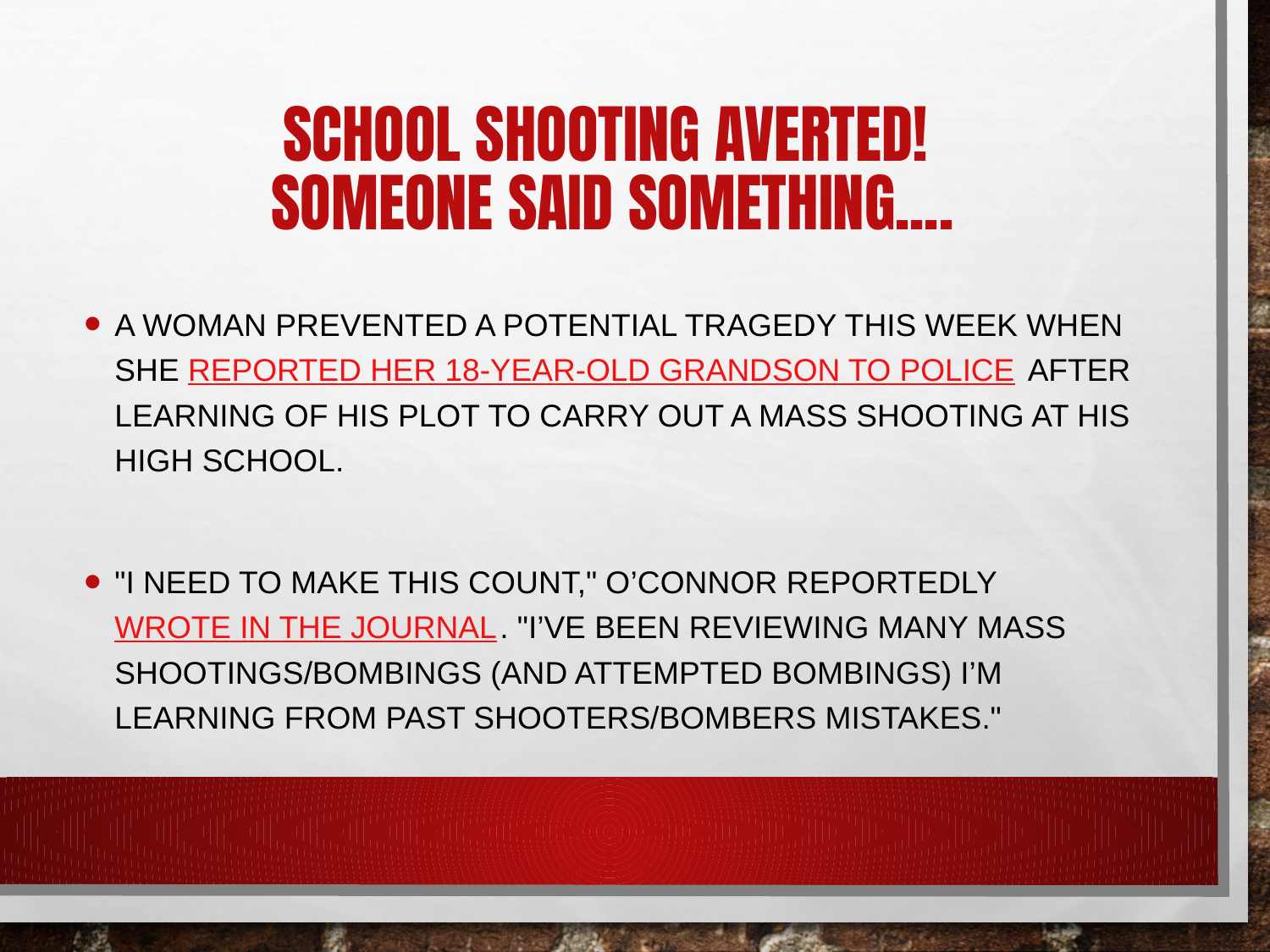

# School Shooting Averted! Someone Said Something....
A woman prevented a potential tragedy this week when she reported her 18-year-old grandson to police after learning of his plot to carry out a mass shooting at his high school.

"I need to make this count," O’Connor reportedly wrote in the journal. "I’ve been reviewing many mass shootings/bombings (and attempted bombings) I’m learning from past shooters/bombers mistakes."